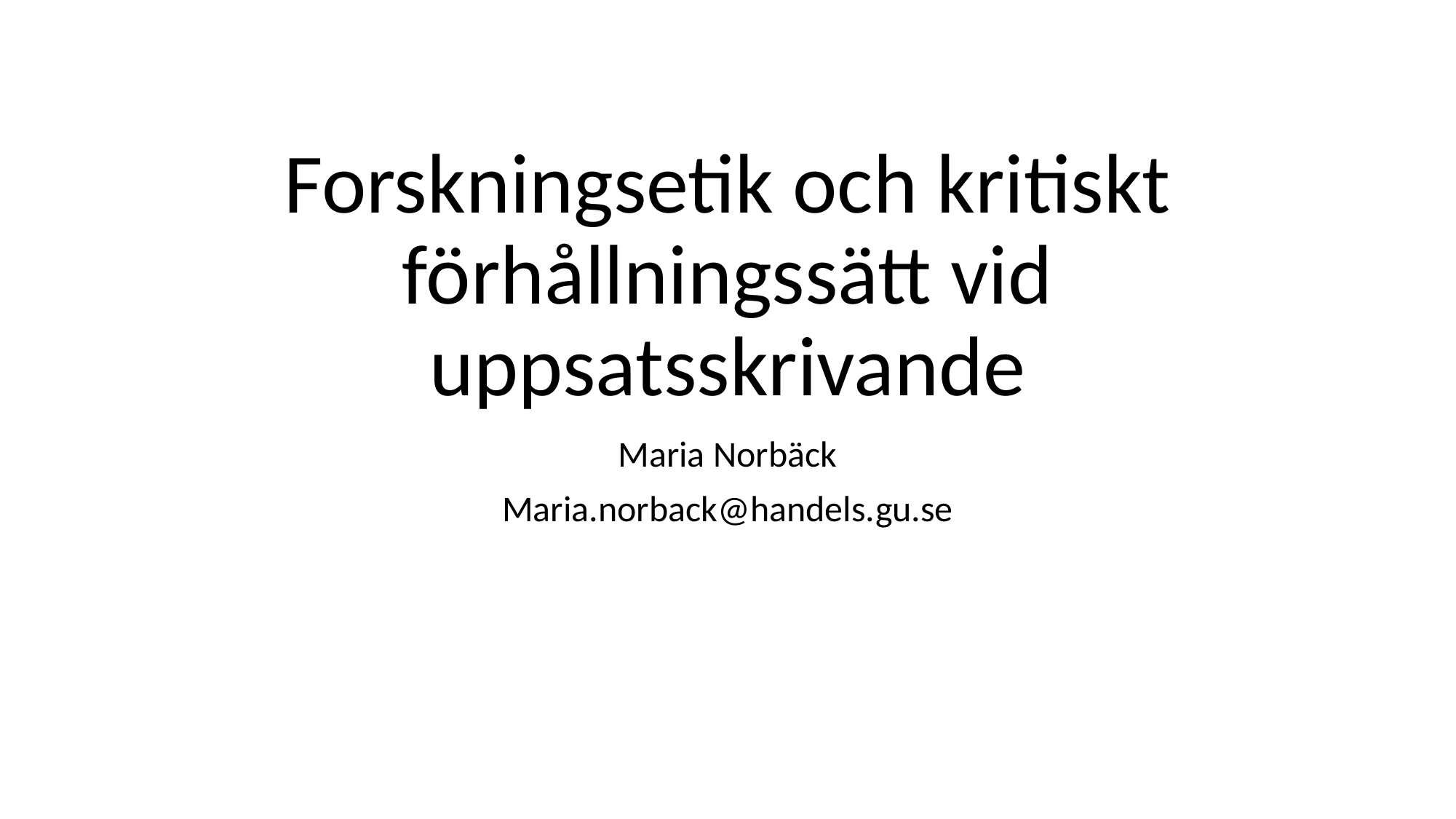

# Forskningsetik och kritiskt förhållningssätt vid uppsatsskrivande
Maria Norbäck
Maria.norback@handels.gu.se